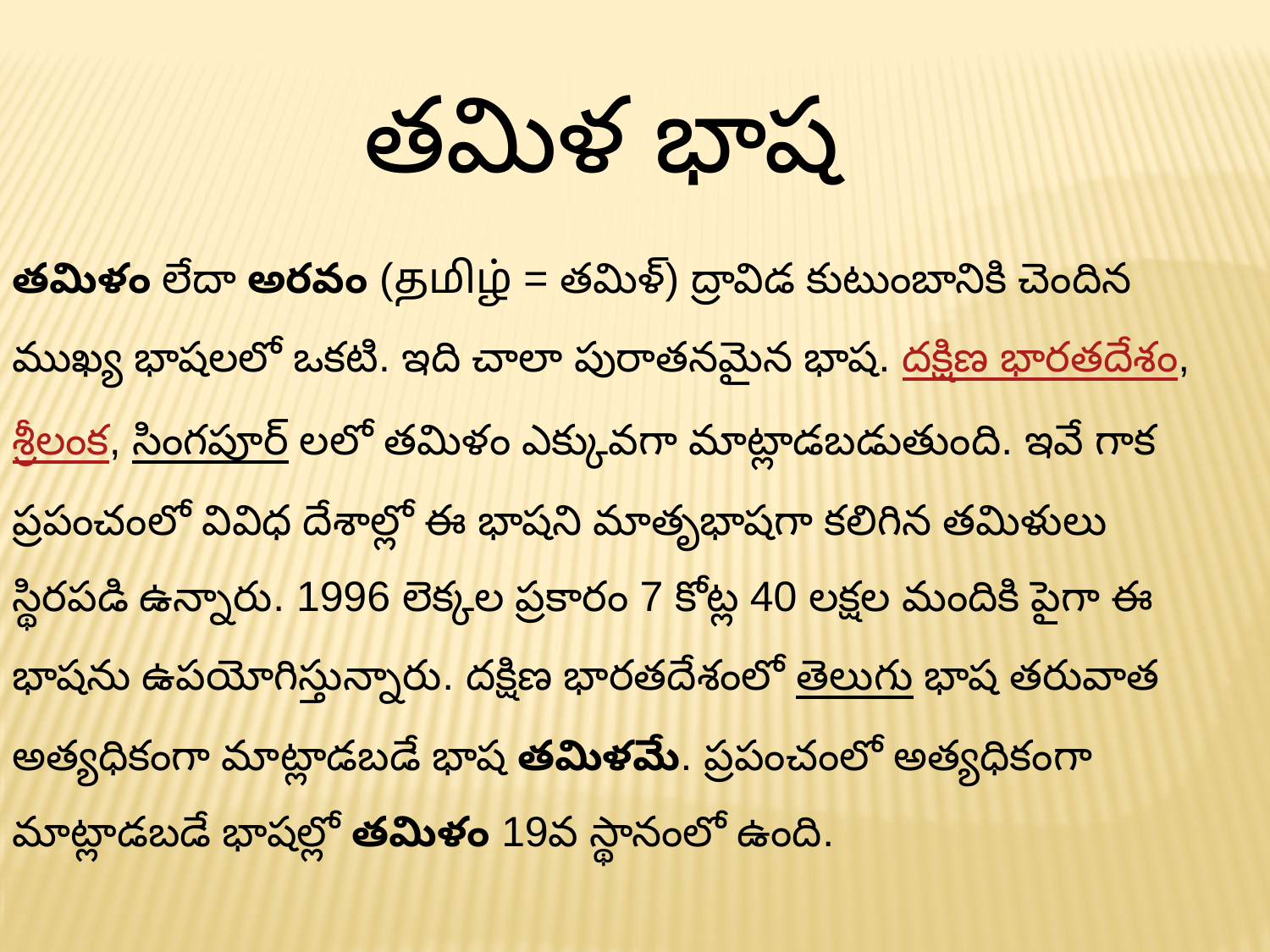

తమిళ భాష
తమిళం లేదా అరవం (தமிழ் = తమిళ్) ద్రావిడ కుటుంబానికి చెందిన ముఖ్య భాషలలో ఒకటి. ఇది చాలా పురాతనమైన భాష. దక్షిణ భారతదేశం, శ్రీలంక, సింగపూర్ లలో తమిళం ఎక్కువగా మాట్లాడబడుతుంది. ఇవే గాక ప్రపంచంలో వివిధ దేశాల్లో ఈ భాషని మాతృభాషగా కలిగిన తమిళులు స్థిరపడి ఉన్నారు. 1996 లెక్కల ప్రకారం 7 కోట్ల 40 లక్షల మందికి పైగా ఈ భాషను ఉపయోగిస్తున్నారు. దక్షిణ భారతదేశంలో తెలుగు భాష తరువాత అత్యధికంగా మాట్లాడబడే భాష తమిళమే. ప్రపంచంలో అత్యధికంగా మాట్లాడబడే భాషల్లో తమిళం 19వ స్థానంలో ఉంది.